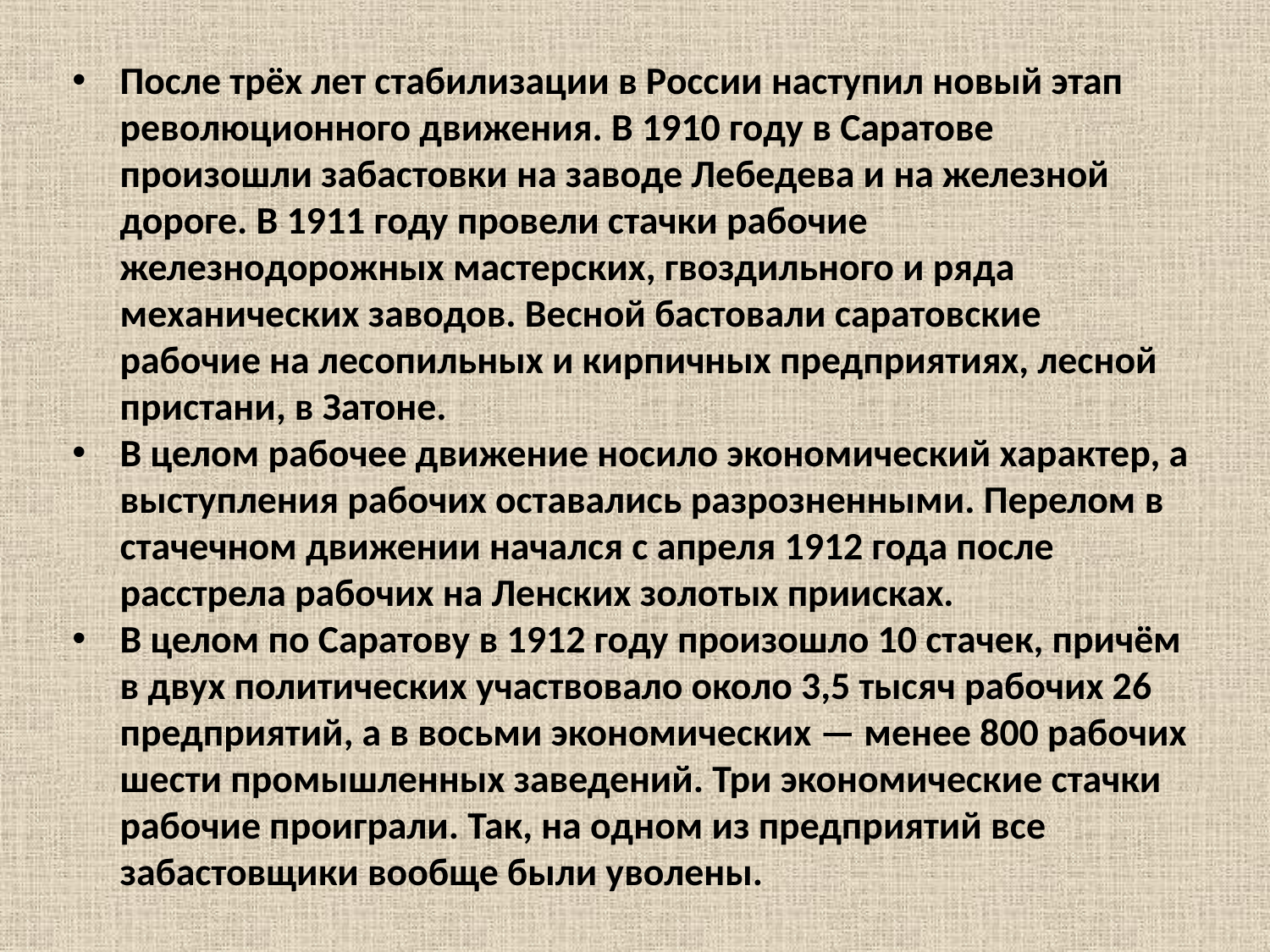

После трёх лет стабилизации в России наступил новый этап революционного движения. В 1910 году в Саратове произошли забастовки на заводе Лебедева и на железной дороге. В 1911 году провели стачки рабочие железнодорожных мастерских, гвоздильного и ряда механических заводов. Весной бастовали саратовские рабочие на лесопильных и кирпичных предприятиях, лесной пристани, в Затоне.
В целом рабочее движение носило экономический характер, а выступления рабочих оставались разрозненными. Перелом в стачечном движении начался с апреля 1912 года после расстрела рабочих на Ленских золотых приисках.
В целом по Саратову в 1912 году произошло 10 стачек, причём в двух политических участвовало около 3,5 тысяч рабочих 26 предприятий, а в восьми экономических — менее 800 рабочих шести промышленных заведений. Три экономические стачки рабочие проиграли. Так, на одном из предприятий все забастовщики вообще были уволены.